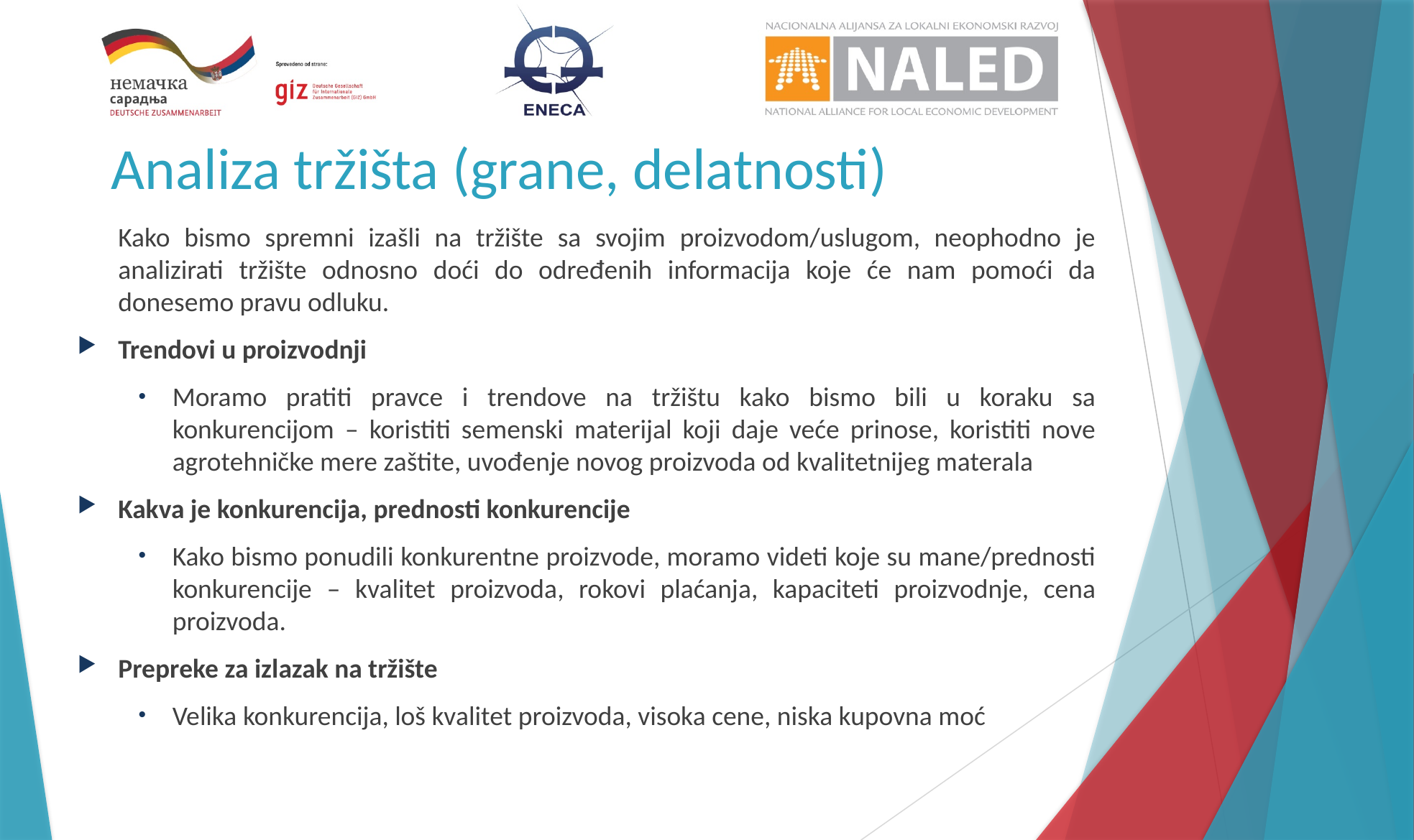

# Analiza tržišta (grane, delatnosti)

	Kako bismo spremni izašli na tržište sa svojim proizvodom/uslugom, neophodno je analizirati tržište odnosno doći do određenih informacija koje će nam pomoći da donesemo pravu odluku.
Trendovi u proizvodnji
Moramo pratiti pravce i trendove na tržištu kako bismo bili u koraku sa konkurencijom – koristiti semenski materijal koji daje veće prinose, koristiti nove agrotehničke mere zaštite, uvođenje novog proizvoda od kvalitetnijeg materala
Kakva je konkurencija, prednosti konkurencije
Kako bismo ponudili konkurentne proizvode, moramo videti koje su mane/prednosti konkurencije – kvalitet proizvoda, rokovi plaćanja, kapaciteti proizvodnje, cena proizvoda.
Prepreke za izlazak na tržište
Velika konkurencija, loš kvalitet proizvoda, visoka cene, niska kupovna moć